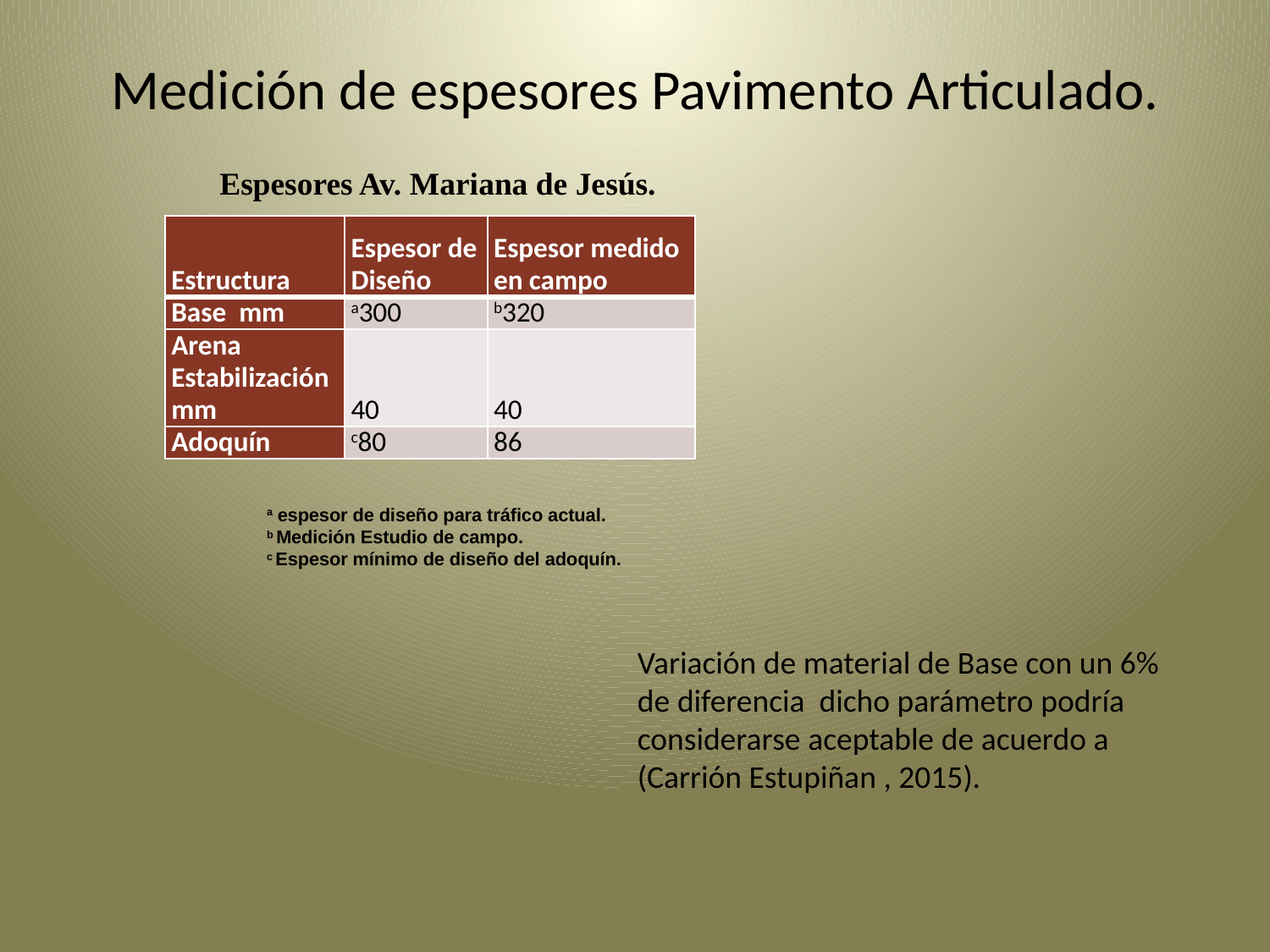

# Medición de espesores Pavimento Articulado.
Espesores Av. Mariana de Jesús.
| Estructura | Espesor de Diseño | Espesor medido en campo |
| --- | --- | --- |
| Base mm | a300 | b320 |
| Arena Estabilización mm | 40 | 40 |
| Adoquín | c80 | 86 |
a espesor de diseño para tráfico actual.
b Medición Estudio de campo.
c Espesor mínimo de diseño del adoquín.
Variación de material de Base con un 6% de diferencia  dicho parámetro podría considerarse aceptable de acuerdo a (Carrión Estupiñan , 2015).